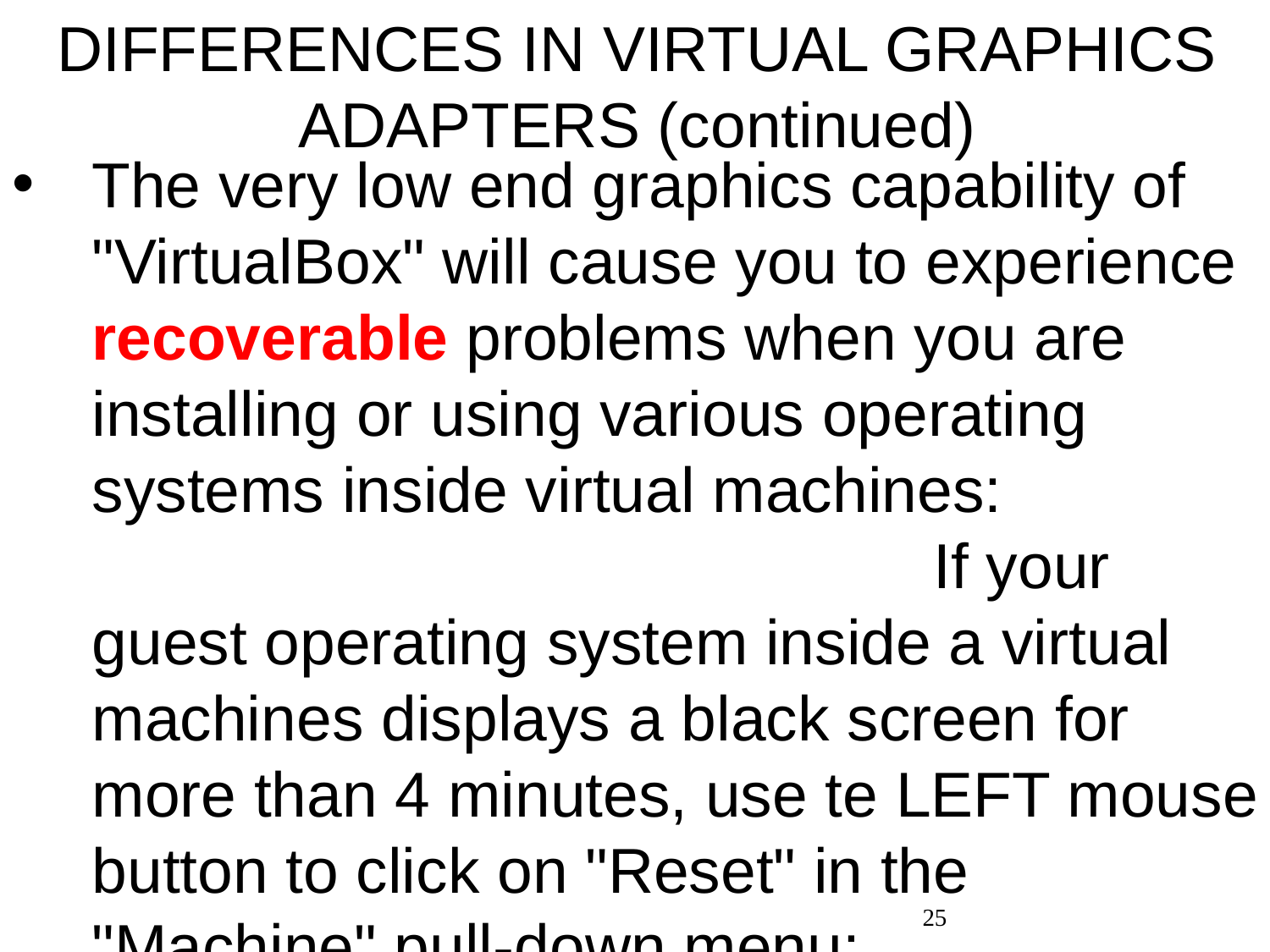

DIFFERENCES IN VIRTUAL GRAPHICS ADAPTERS (continued)
The very low end graphics capability of "VirtualBox" will cause you to experience recoverable problems when you are installing or using various operating systems inside virtual machines:                                                               If your guest operating system inside a virtual machines displays a black screen for more than 4 minutes, use te LEFT mouse button to click on "Reset" in the "Machine" pull-down menu:
25